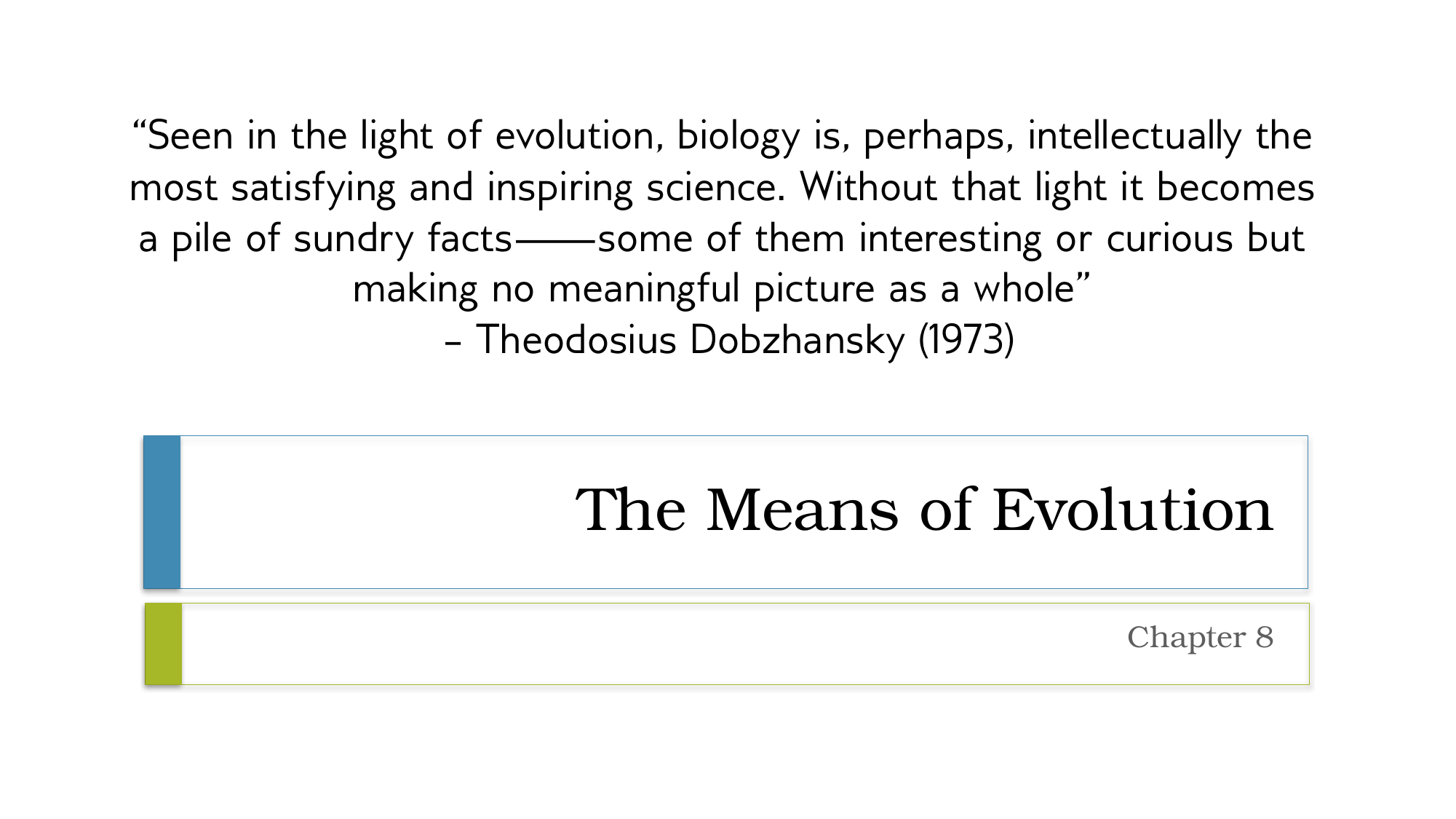

“Seen in the light of evolution, biology is, perhaps, intellectually the most satisfying and inspiring science. Without that light it becomes a pile of sundry facts―some of them interesting or curious but making no meaningful picture as a whole”
 – Theodosius Dobzhansky (1973)
# The Means of Evolution
Chapter 8